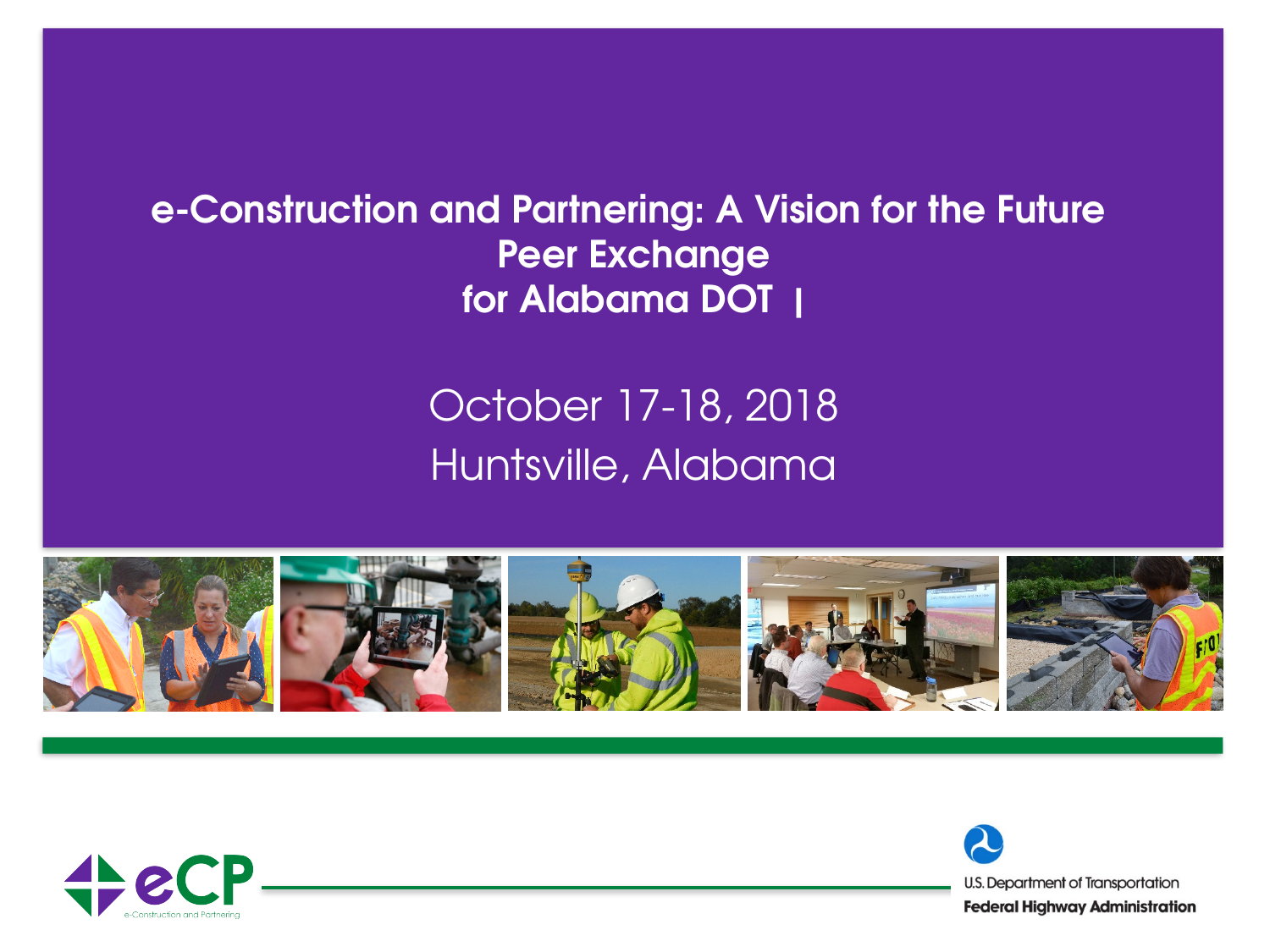

# e-Construction and Partnering: A Vision for the Future  Peer Exchange for Alabama DOT  |
October 17-18, 2018
Huntsville, Alabama